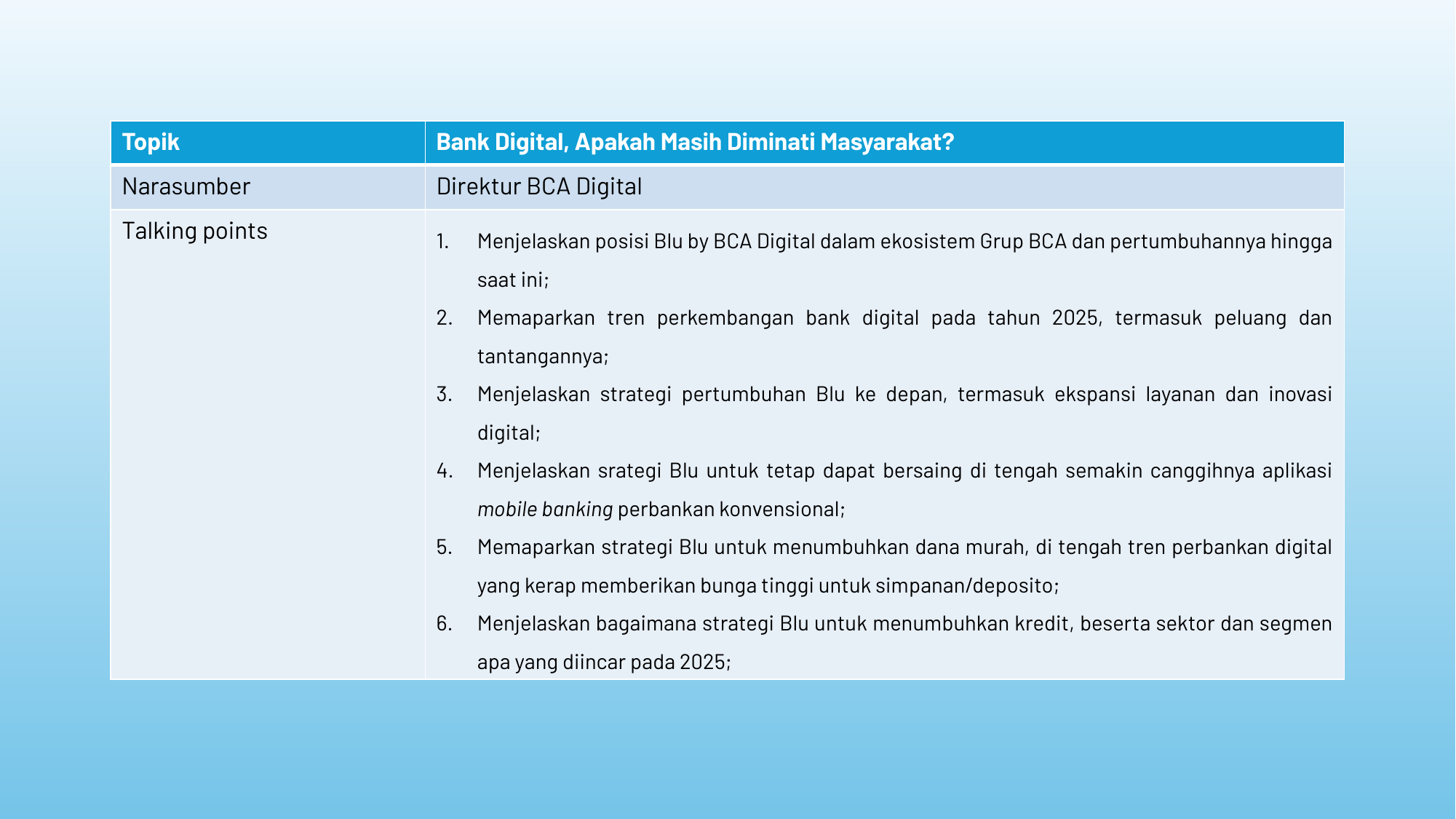

| Topik | Bank Digital, Apakah Masih Diminati Masyarakat? |
| --- | --- |
| Narasumber | Direktur BCA Digital |
| Talking points | Menjelaskan posisi Blu by BCA Digital dalam ekosistem Grup BCA dan pertumbuhannya hingga saat ini; Memaparkan tren perkembangan bank digital pada tahun 2025, termasuk peluang dan tantangannya; Menjelaskan strategi pertumbuhan Blu ke depan, termasuk ekspansi layanan dan inovasi digital; Menjelaskan srategi Blu untuk tetap dapat bersaing di tengah semakin canggihnya aplikasi mobile banking perbankan konvensional; Memaparkan strategi Blu untuk menumbuhkan dana murah, di tengah tren perbankan digital yang kerap memberikan bunga tinggi untuk simpanan/deposito; Menjelaskan bagaimana strategi Blu untuk menumbuhkan kredit, beserta sektor dan segmen apa yang diincar pada 2025; |